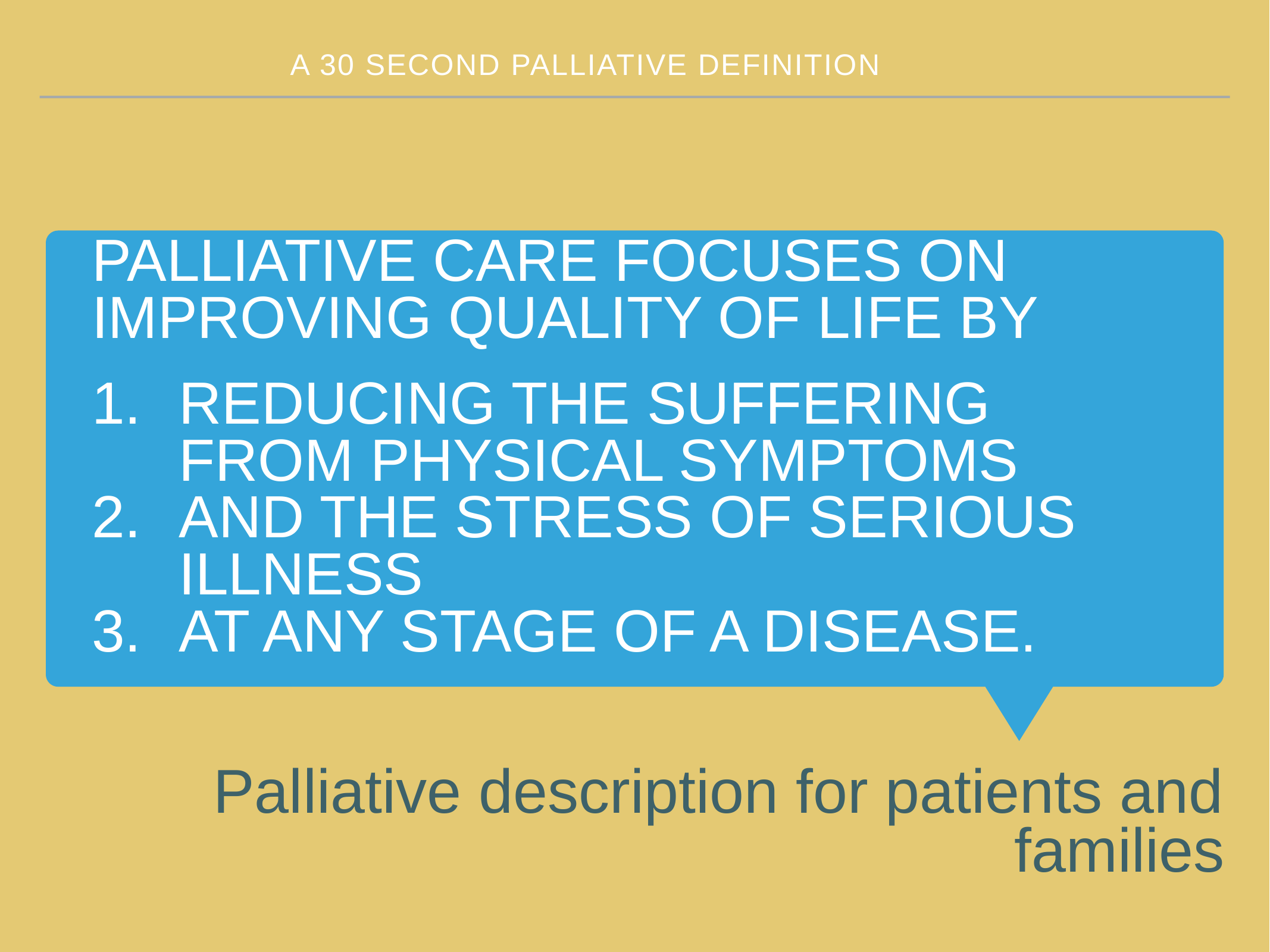

A 30 second Palliative definition
Palliative Care focuses on improving quality of life by

reducing the suffering from physical symptoms
and the stress of serious illness
at any stage of a disease.
 Palliative description for patients and families